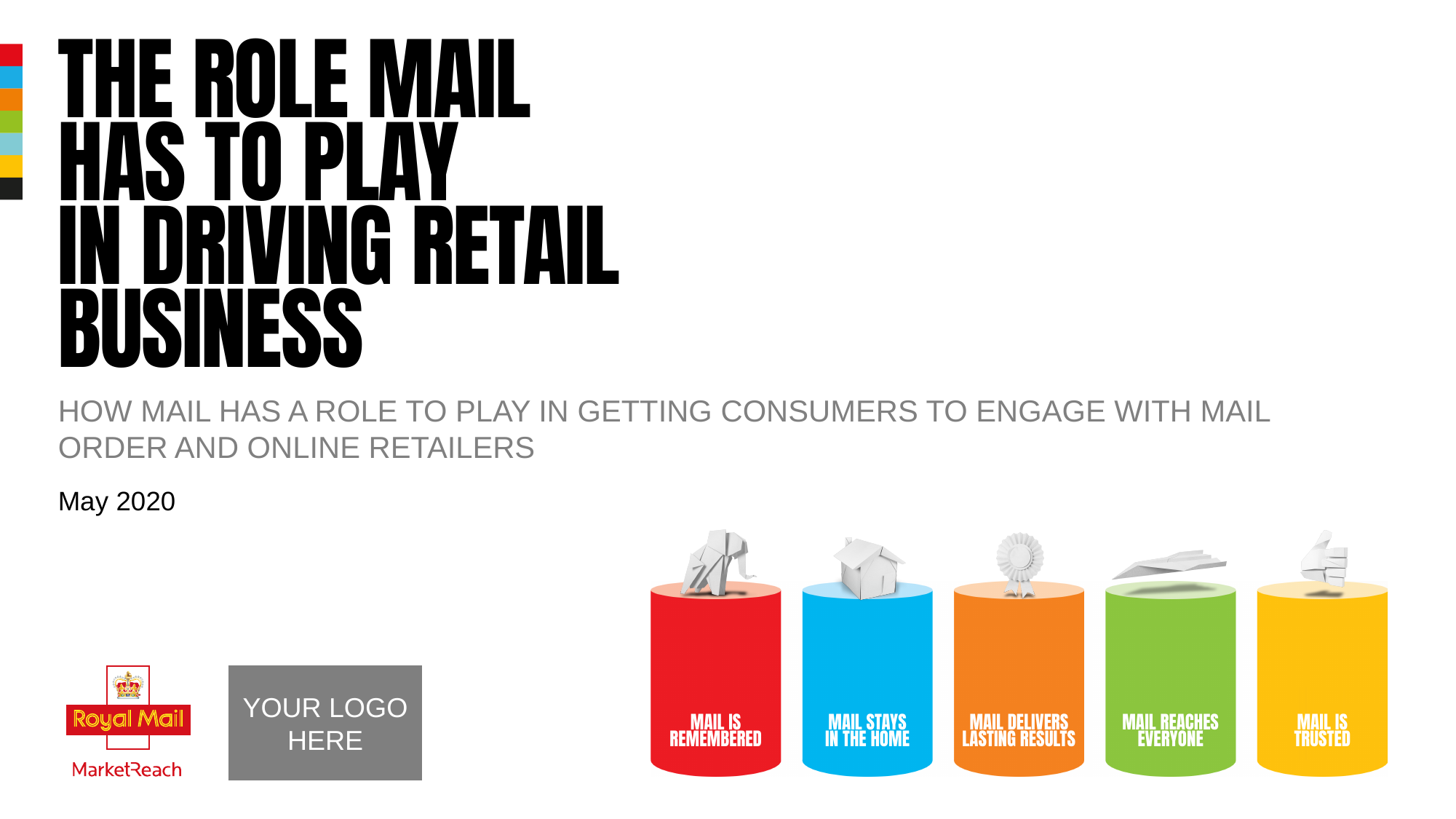

# The role mail has to play in driving retail business
How mail has a role to play in getting consumers to engage with mail order and online retailers
May 2020
YOUR LOGO HERE